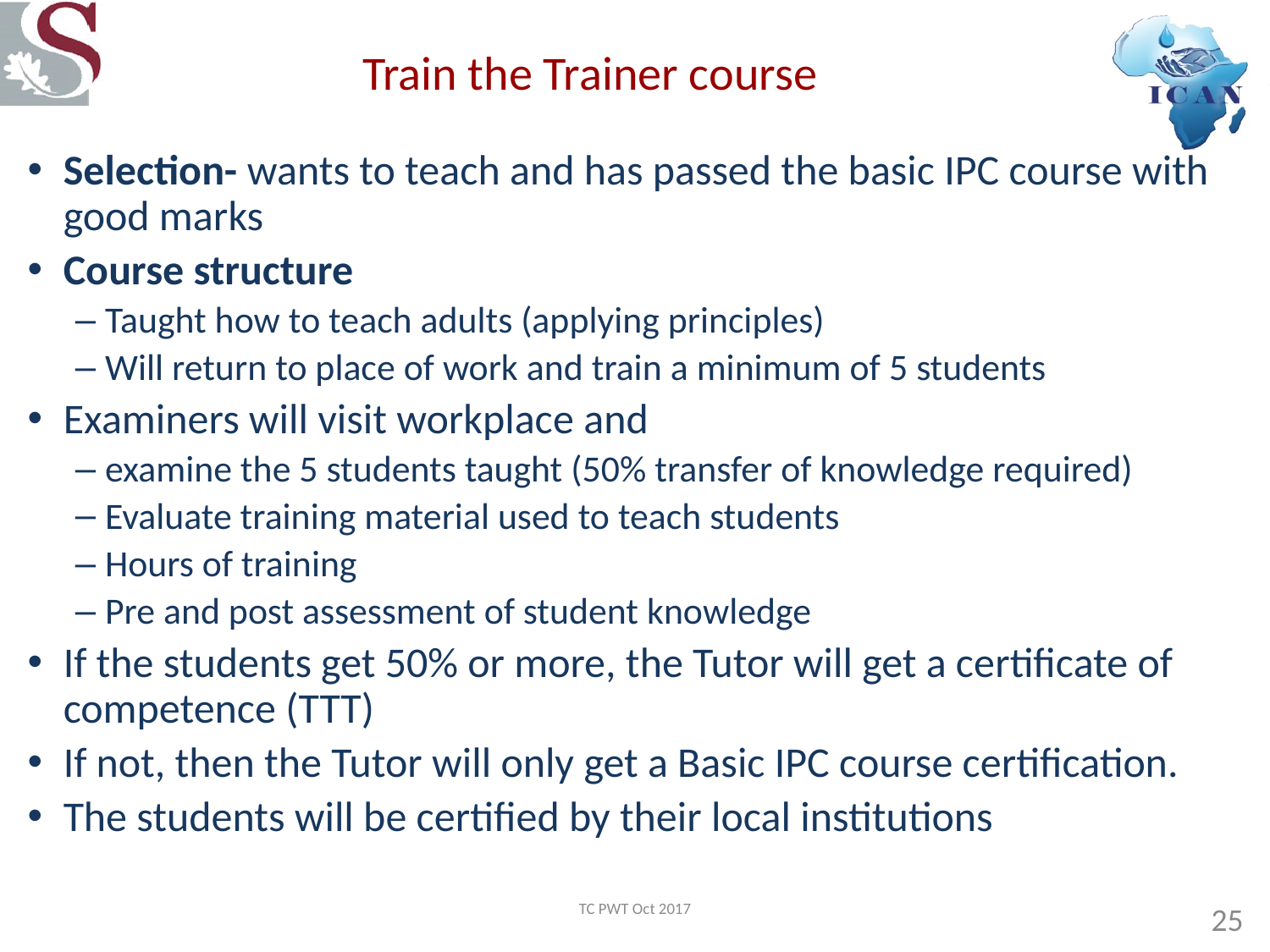

# Train the Trainer course
Selection- wants to teach and has passed the basic IPC course with good marks
Course structure
Taught how to teach adults (applying principles)
Will return to place of work and train a minimum of 5 students
Examiners will visit workplace and
examine the 5 students taught (50% transfer of knowledge required)
Evaluate training material used to teach students
Hours of training
Pre and post assessment of student knowledge
If the students get 50% or more, the Tutor will get a certificate of competence (TTT)
If not, then the Tutor will only get a Basic IPC course certification.
The students will be certified by their local institutions

TC PWT Oct 2017
25